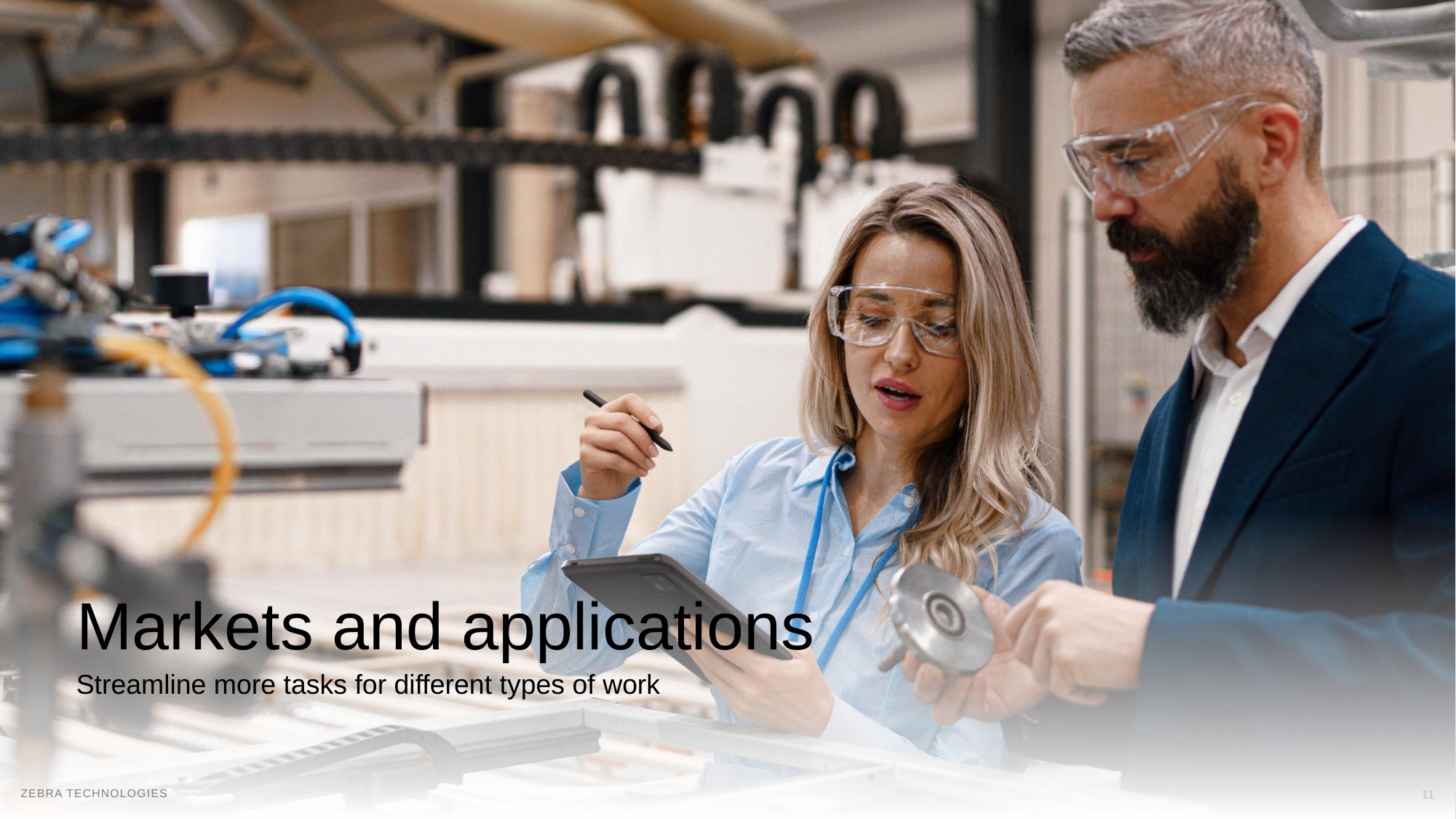

Markets and applications
Streamline more tasks for different types of work
11
ZEBRA TECHNOLOGIES